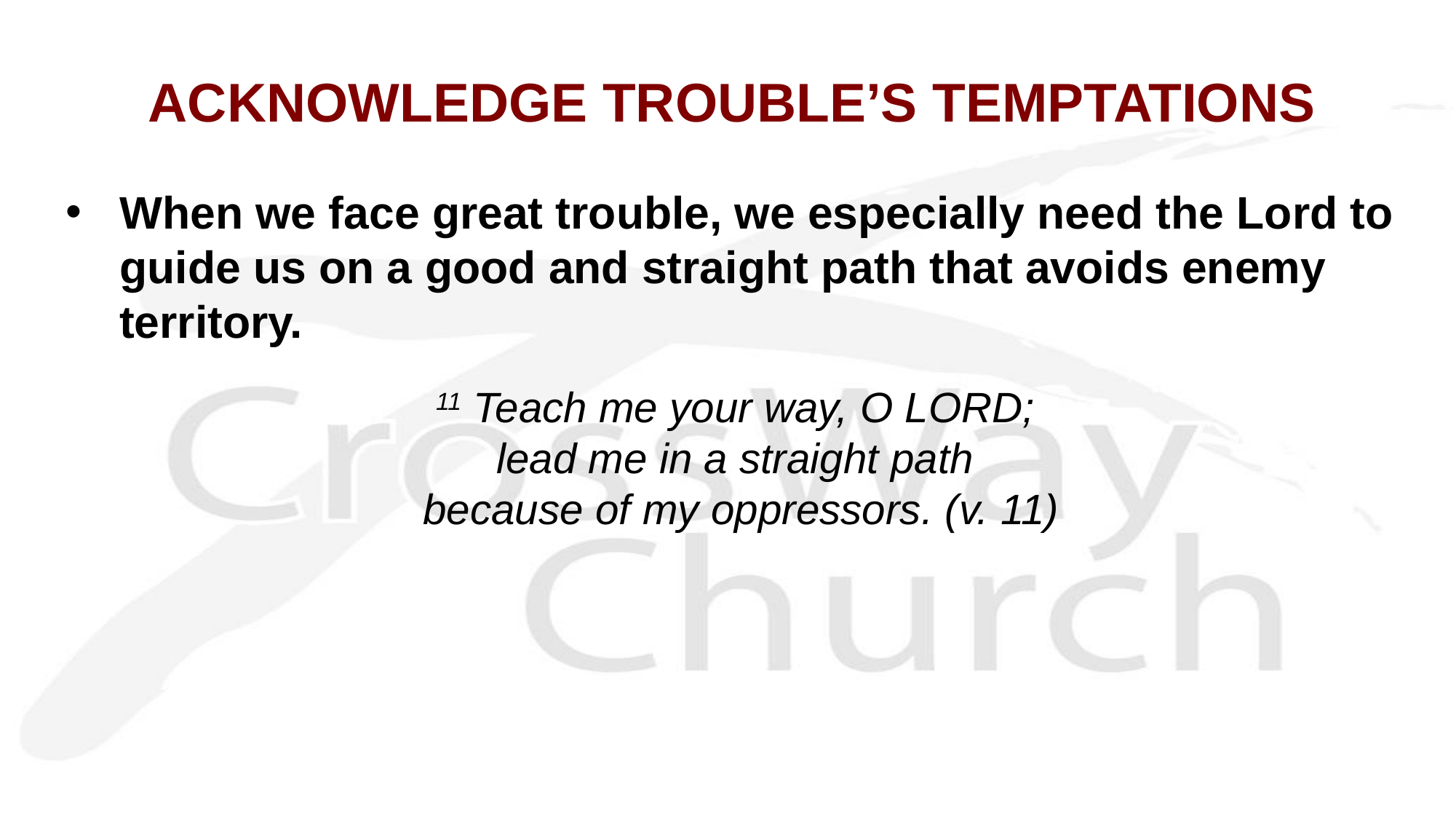

# ACKNOWLEDGE TROUBLE’S TEMPTATIONS

When we face great trouble, we especially need the Lord to guide us on a good and straight path that avoids enemy territory.

11 Teach me your way, O LORD;
lead me in a straight path
because of my oppressors. (v. 11)